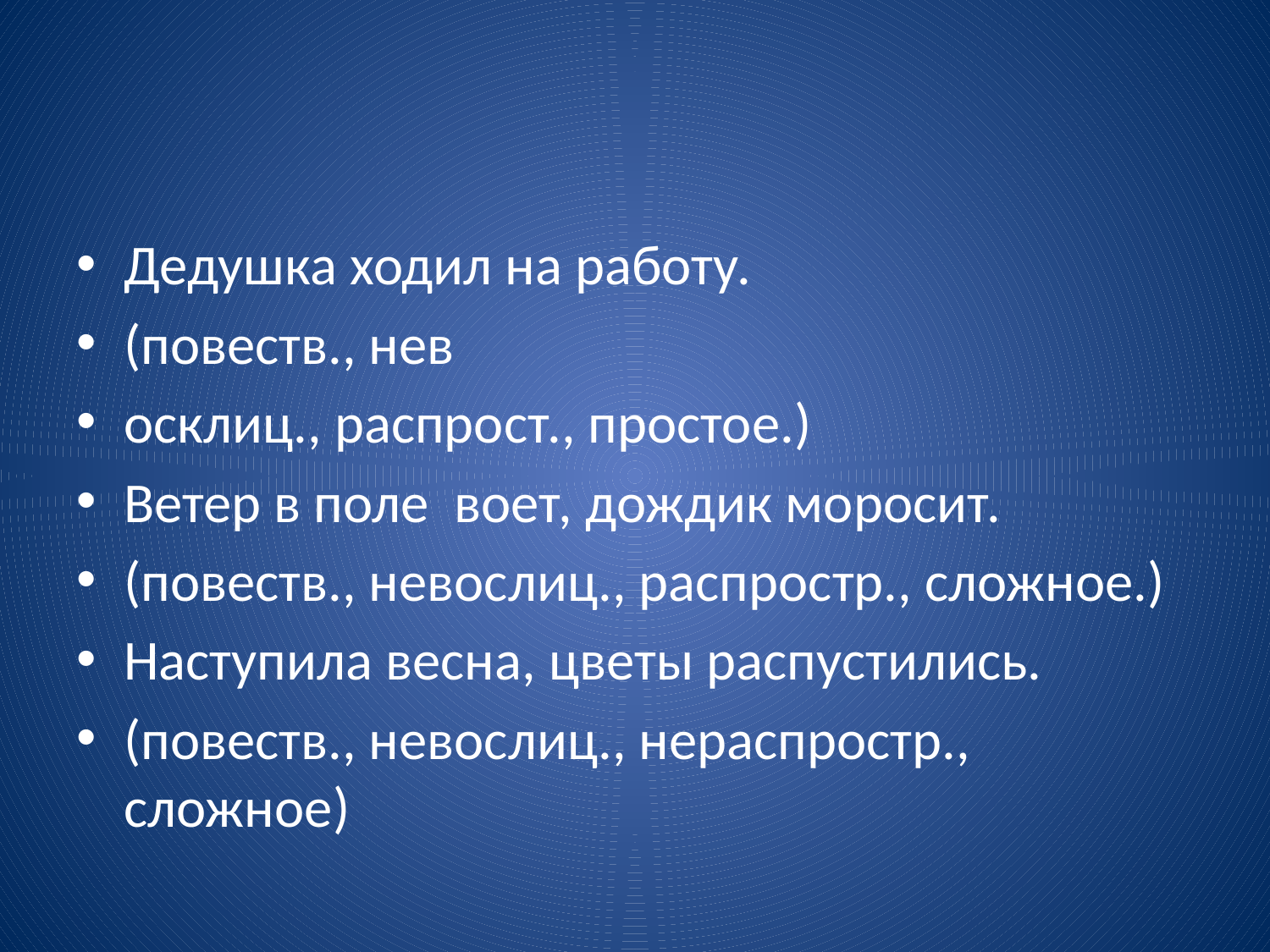

Дедушка ходил на работу.
(повеств., нев
осклиц., распрост., простое.)
Ветер в поле  воет, дождик моросит.
(повеств., невослиц., распростр., сложное.)
Наступила весна, цветы распустились.
(повеств., невослиц., нераспростр., сложное)